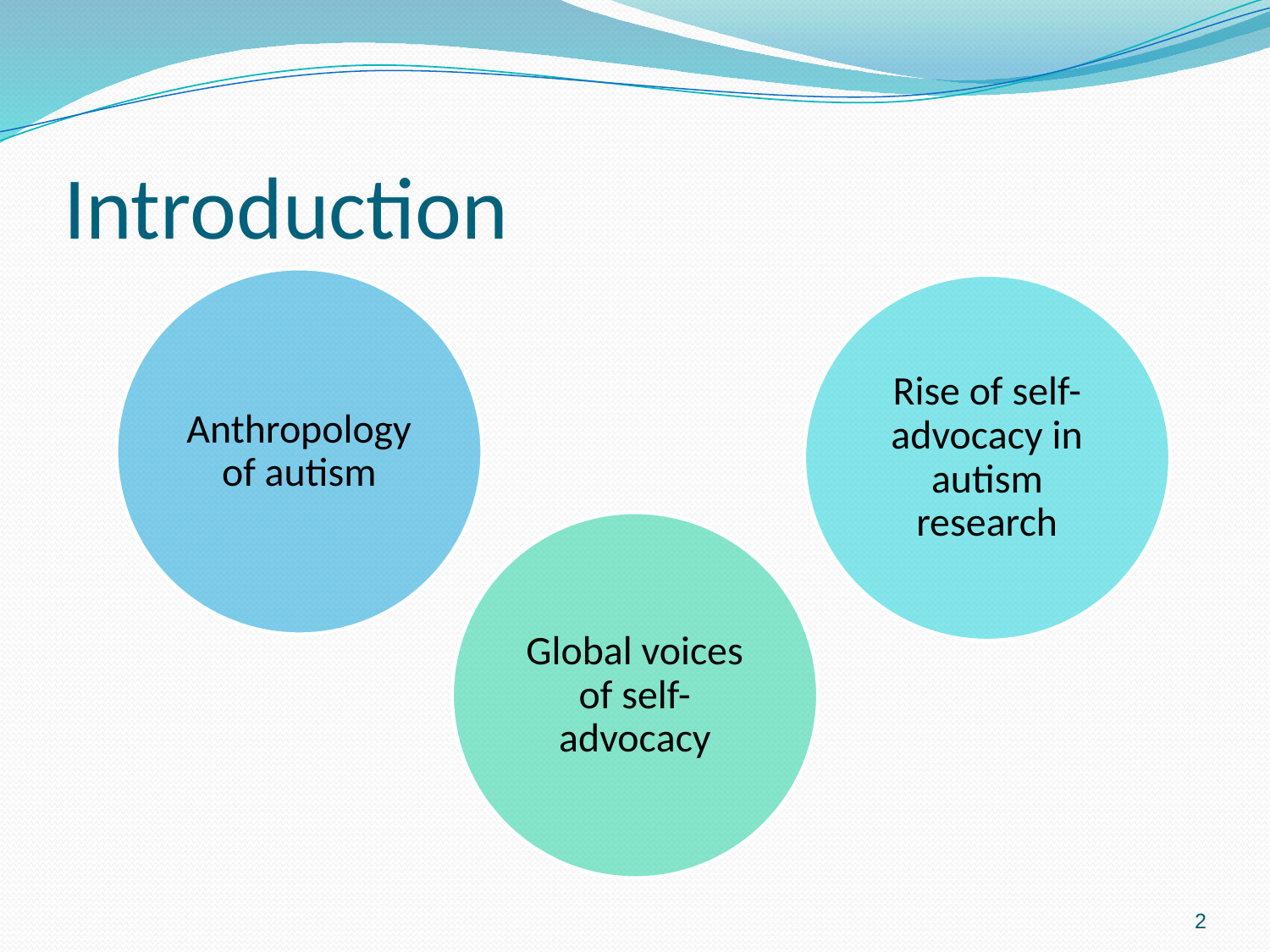

# Introduction
Anthropology of autism
Rise of self-advocacy in autism research
Global voices of self-advocacy
2